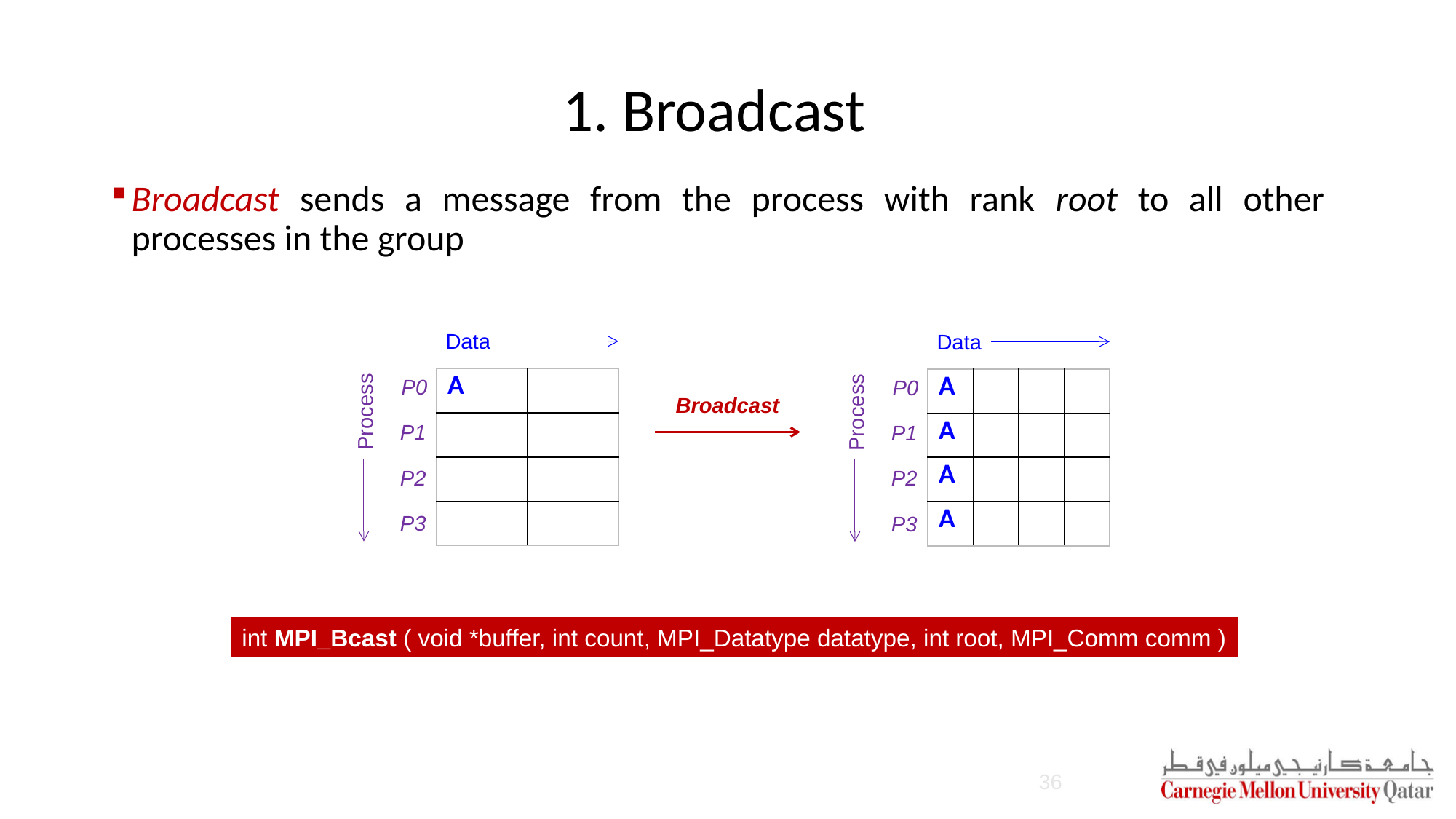

# 1. Broadcast
Broadcast sends a message from the process with rank root to all other processes in the group

Data
Data
| A |  |  |  |
| --- | --- | --- | --- |
|  |  |  |  |
|  |  |  |  |
|  |  |  |  |
P0
P0
| A |  |  |  |
| --- | --- | --- | --- |
| A |  |  |  |
| A |  |  |  |
| A |  |  |  |
Broadcast
Process
Process
P1
P1
P2
P2
P3
P3
int MPI_Bcast ( void *buffer, int count, MPI_Datatype datatype, int root, MPI_Comm comm )
36